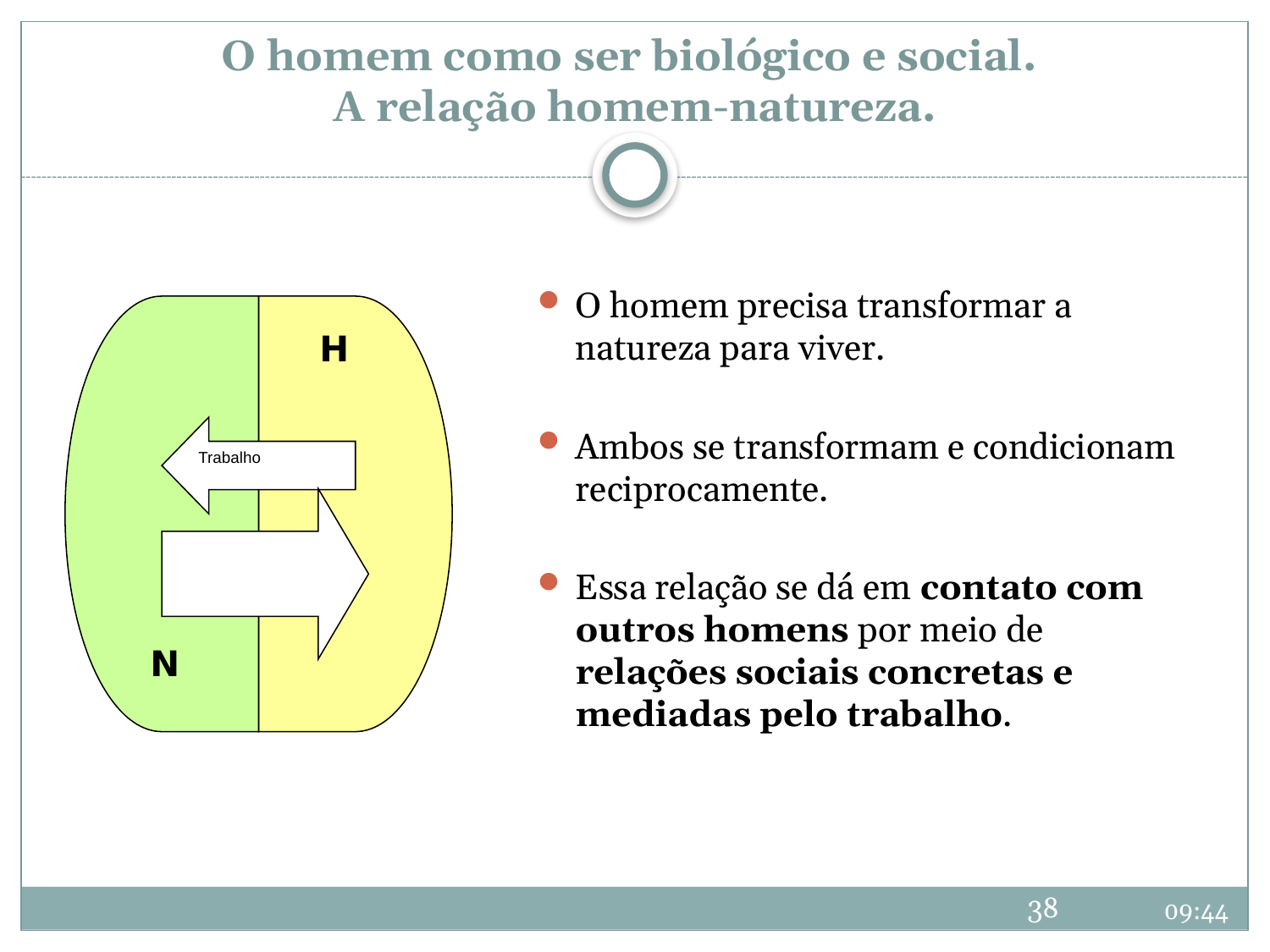

# O homem como ser biológico e social. A relação homem-natureza.
O homem precisa transformar a natureza para viver.

Ambos se transformam e condicionam reciprocamente.

Essa relação se dá em contato com outros homens por meio de relações sociais concretas e mediadas pelo trabalho.

H

Trabalho

N
38
09:44